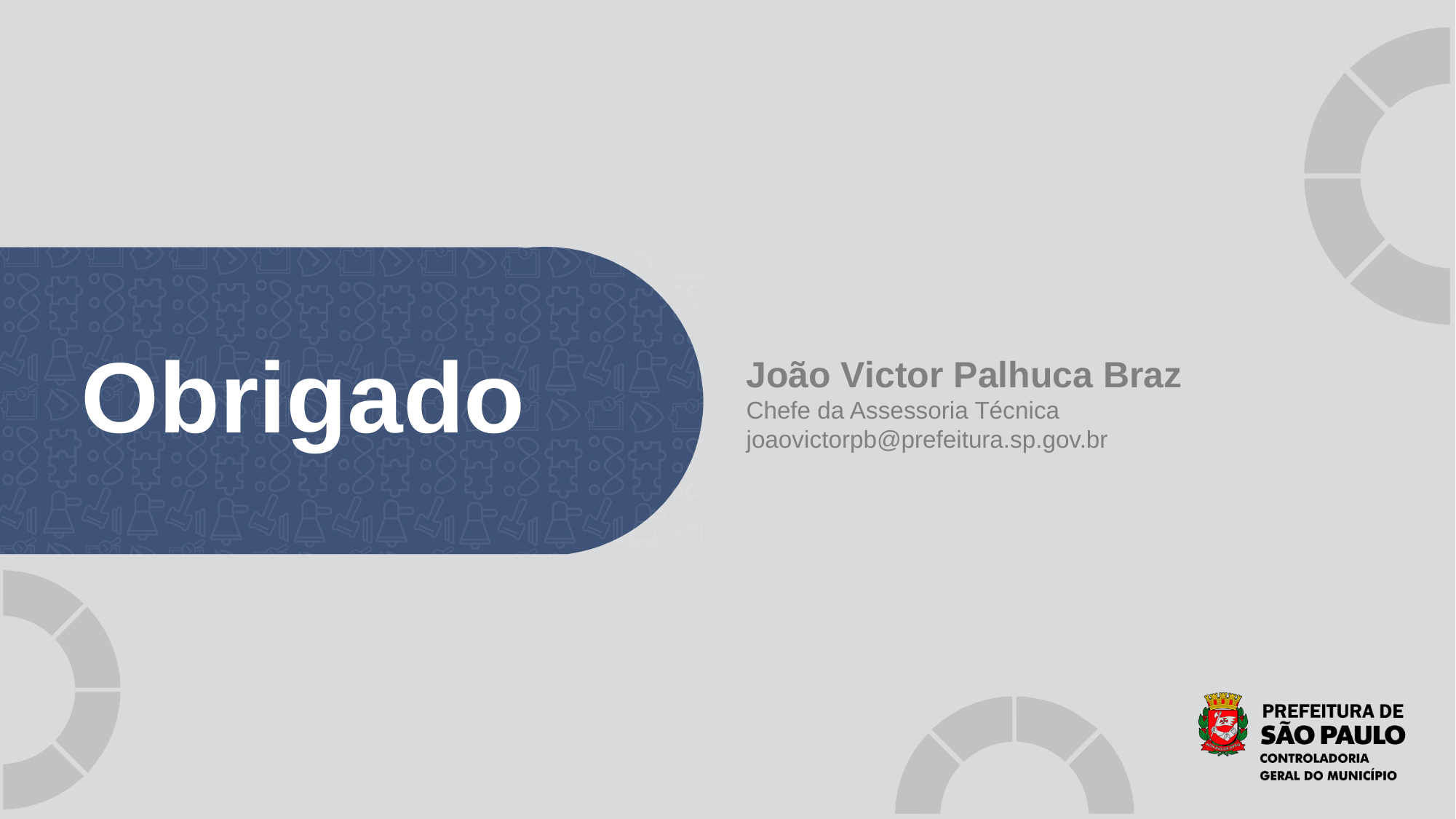

Obrigado
João Victor Palhuca Braz
Chefe da Assessoria Técnica
joaovictorpb@prefeitura.sp.gov.br